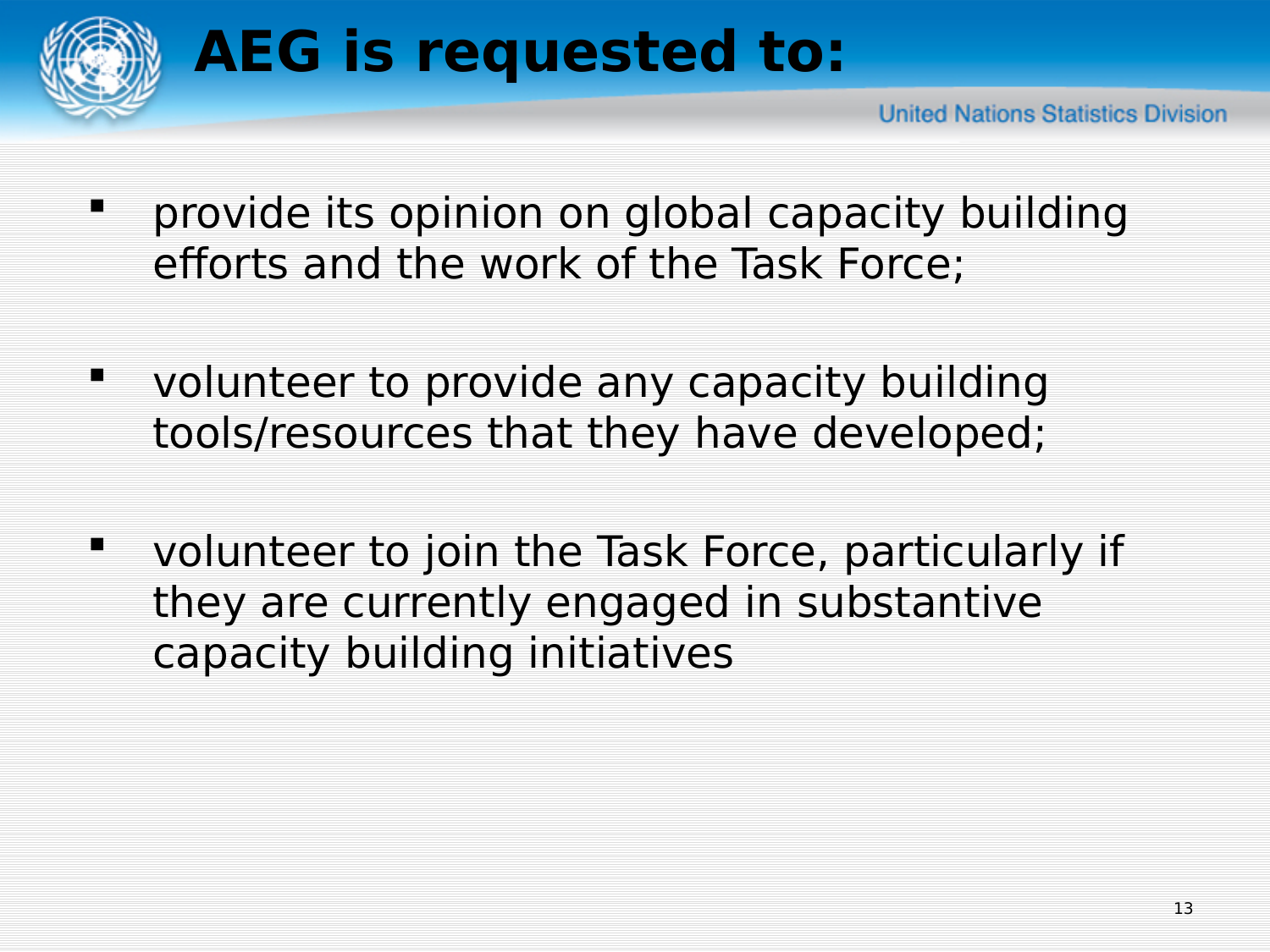

# AEG is requested to:
provide its opinion on global capacity building efforts and the work of the Task Force;

volunteer to provide any capacity building tools/resources that they have developed;

volunteer to join the Task Force, particularly if they are currently engaged in substantive capacity building initiatives

13